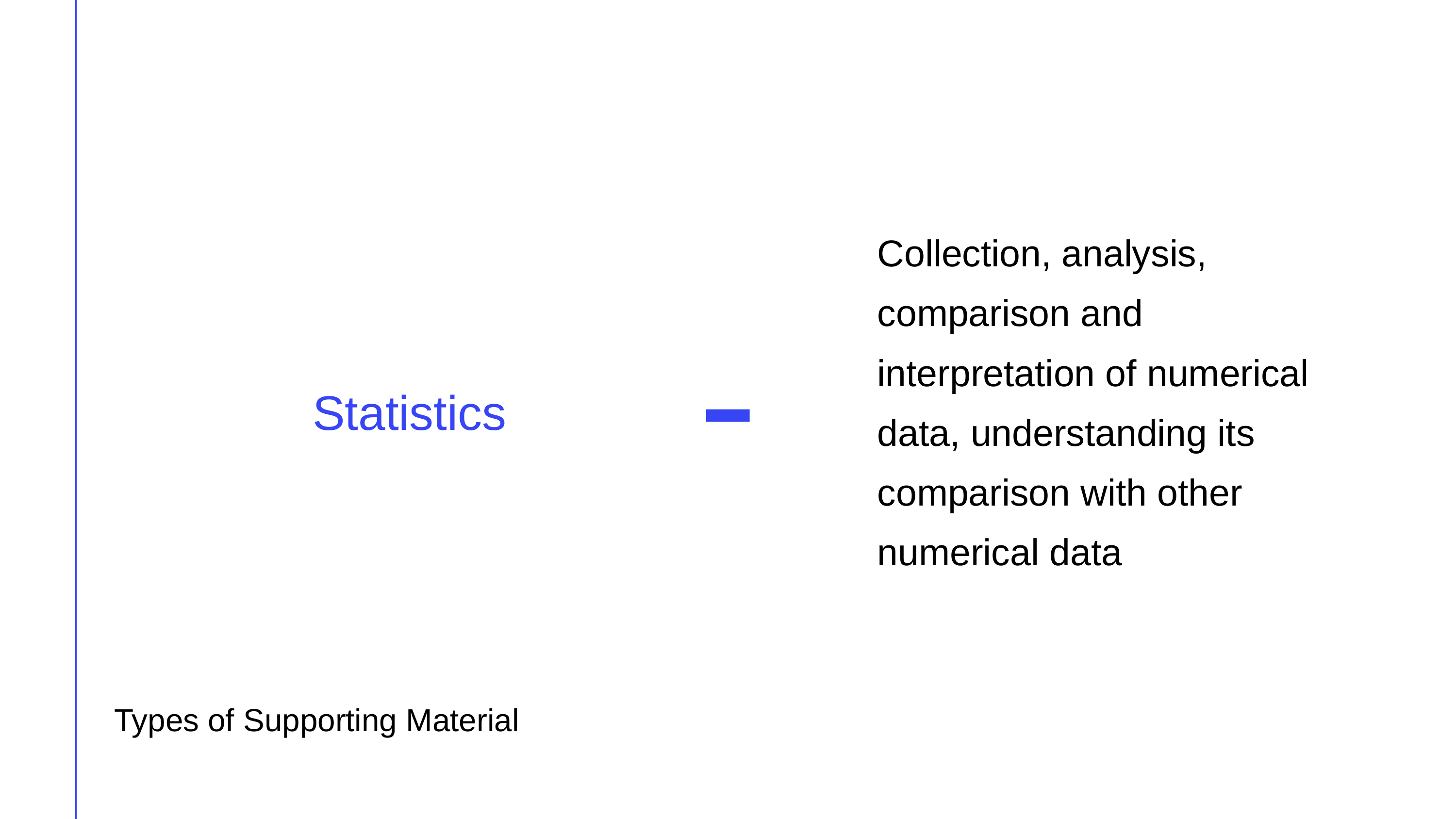

Collection, analysis, comparison and interpretation of numerical data, understanding its comparison with other numerical data
Statistics

Types of Supporting Material